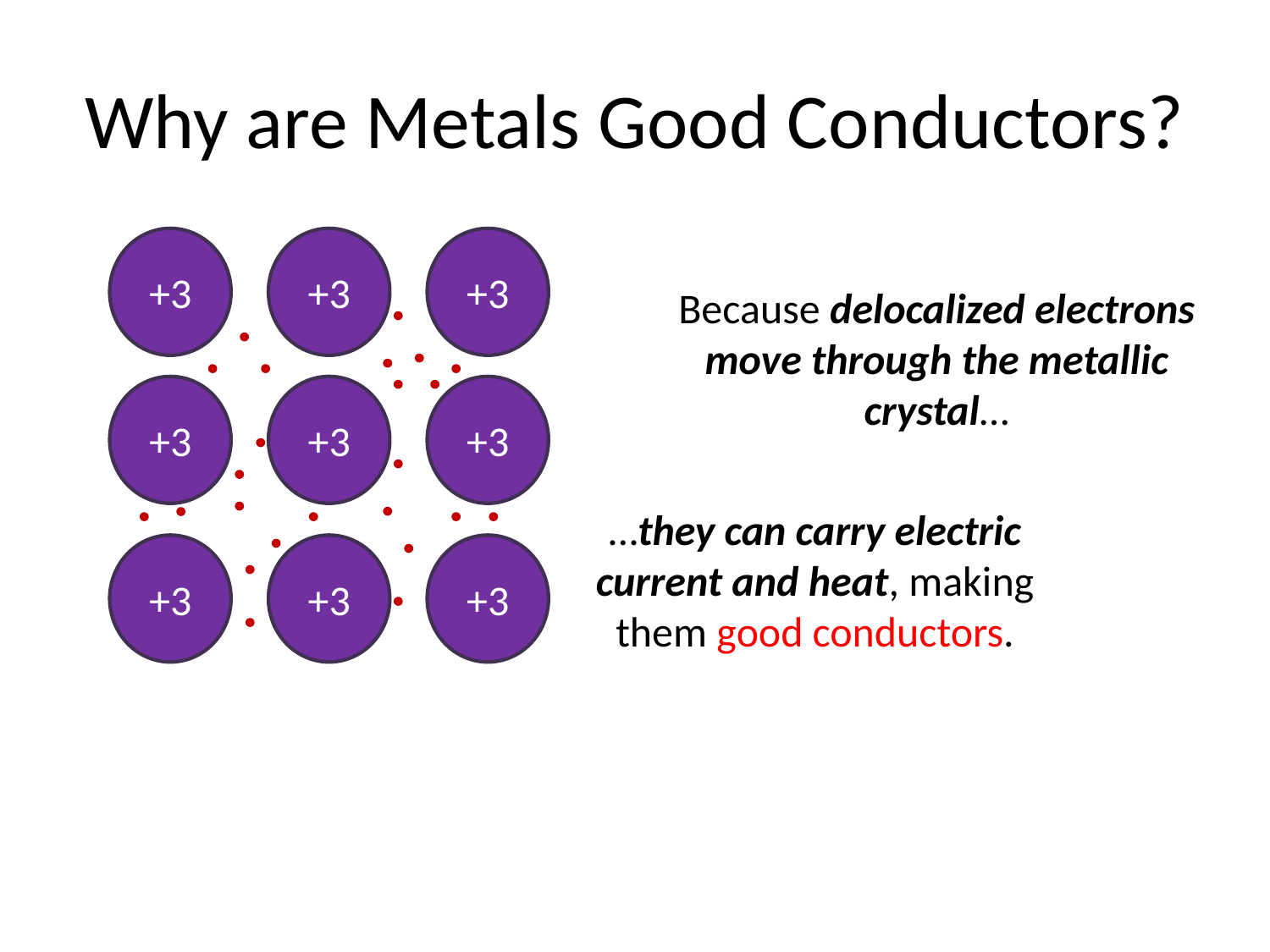

# Why are Metals Good Conductors?
+3
+3
+3
Because delocalized electrons move through the metallic crystal…

+3
+3
+3

…they can carry electric current and heat, making them good conductors.

+3
+3
+3